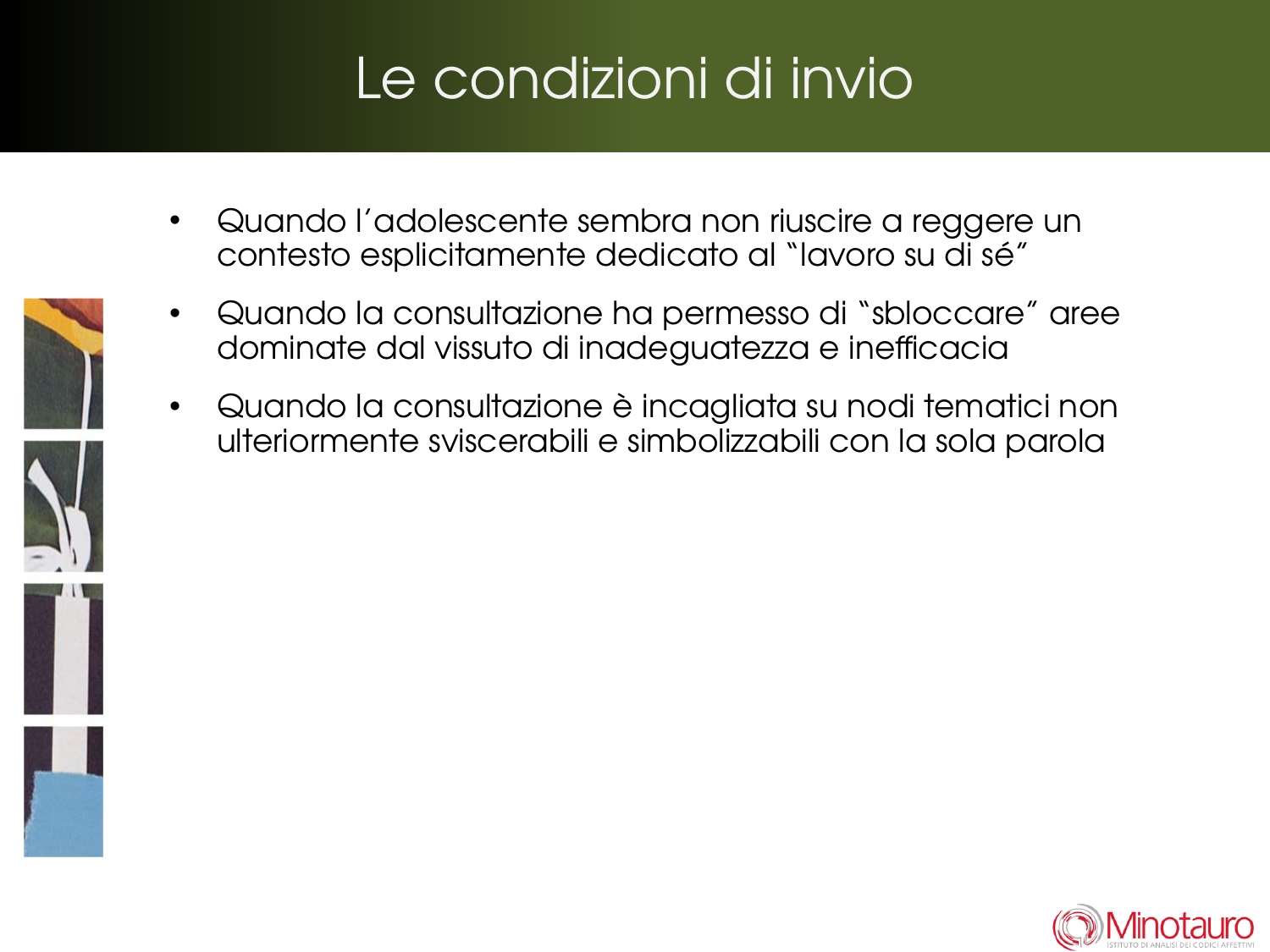

# Le condizioni di invio
Quando l’adolescente sembra non riuscire a reggere un contesto esplicitamente dedicato al “lavoro su di sé”

Quando la consultazione ha permesso di “sbloccare” aree dominate dal vissuto di inadeguatezza e inefficacia

Quando la consultazione è incagliata su nodi tematici non ulteriormente sviscerabili e simbolizzabili con la sola parola